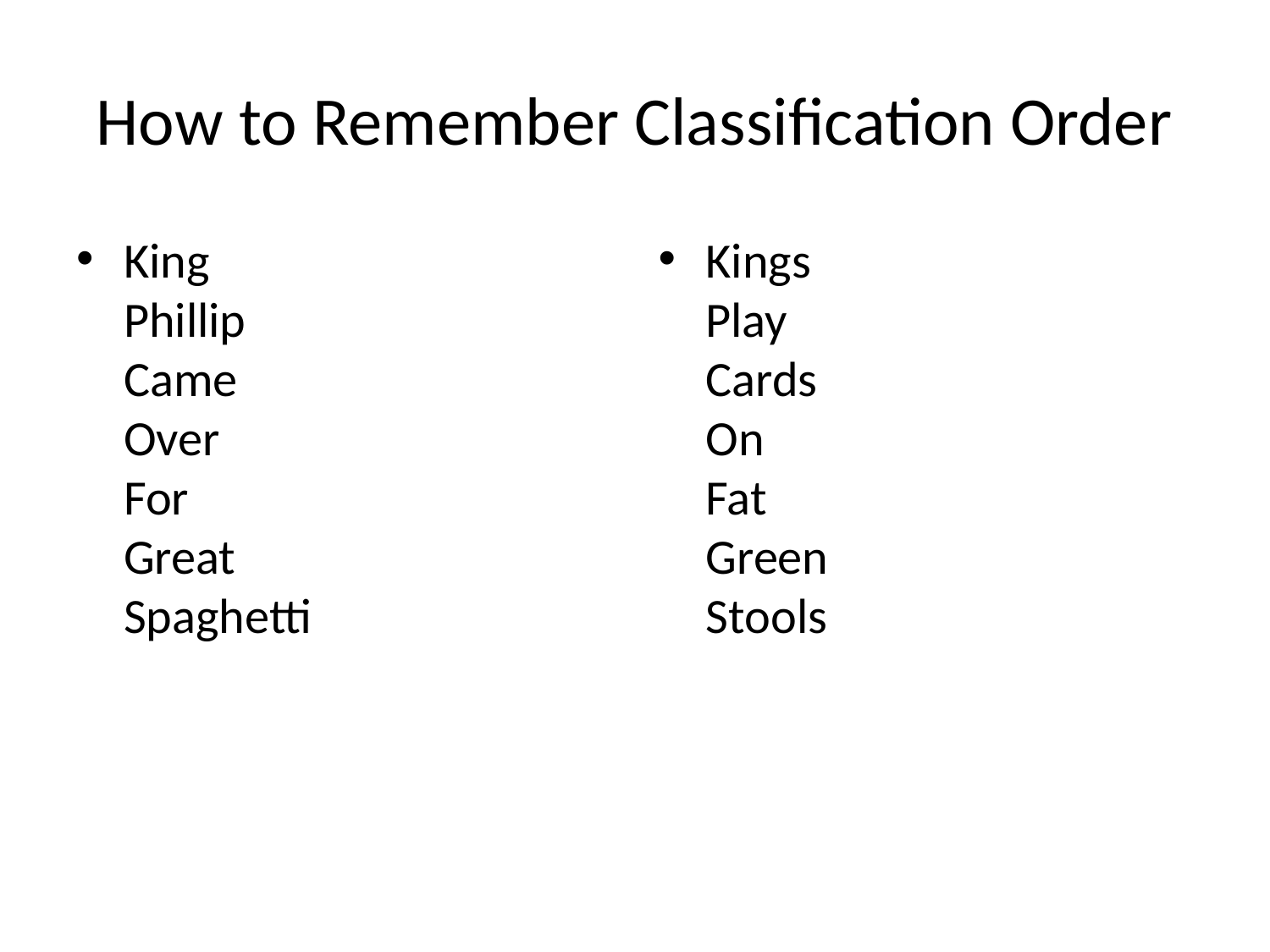

# How to Remember Classification Order
King 
Phillip 
Came 
Over 
For 
Great 
Spaghetti
Kings 
Play 
Cards 
On 
Fat 
Green 
Stools